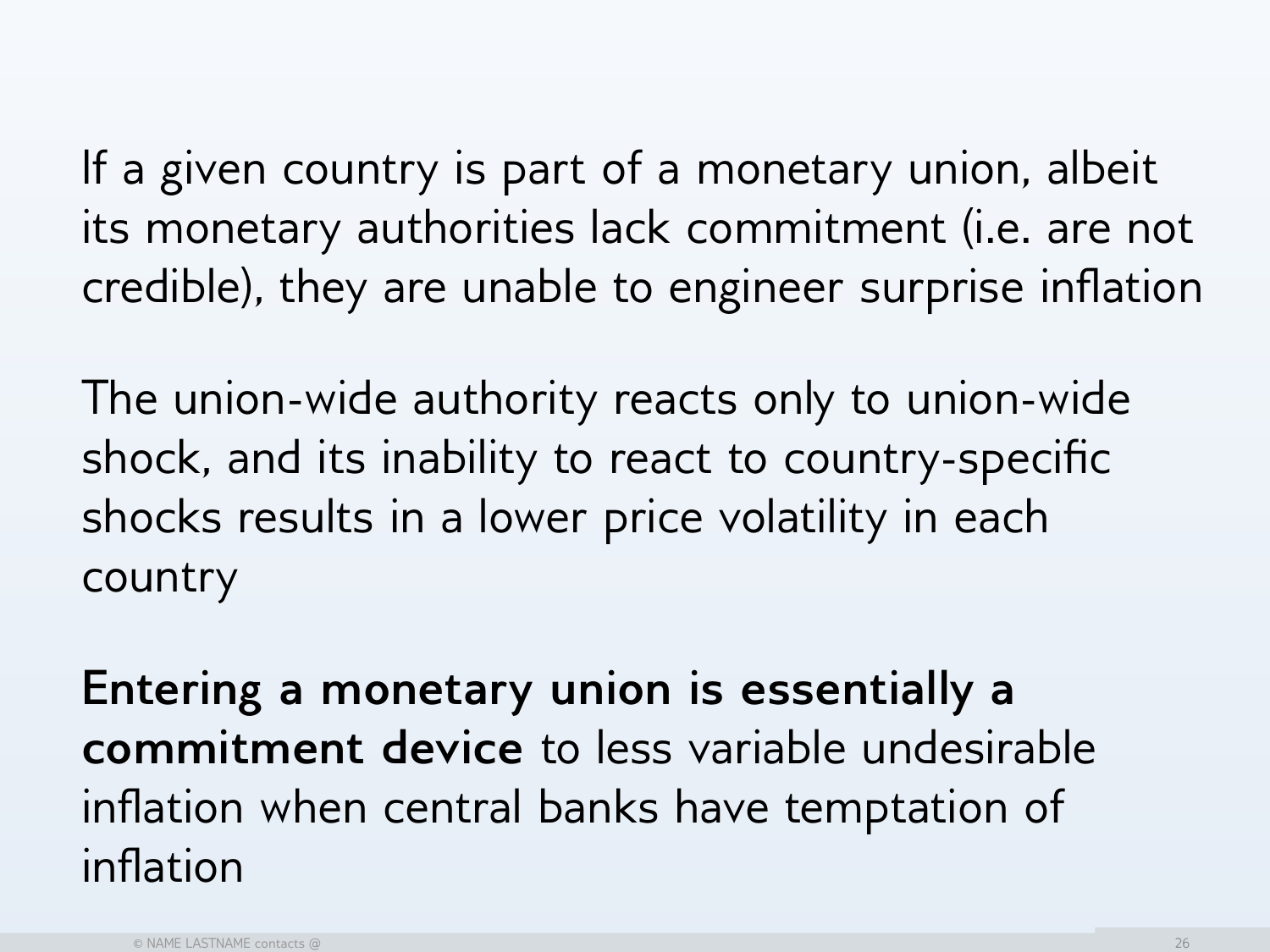

If a given country is part of a monetary union, albeit its monetary authorities lack commitment (i.e. are not credible), they are unable to engineer surprise inflation
The union-wide authority reacts only to union-wide shock, and its inability to react to country-specific shocks results in a lower price volatility in each country
Entering a monetary union is essentially a commitment device to less variable undesirable inflation when central banks have temptation of inflation

	© NAME LASTNAME contacts @

26